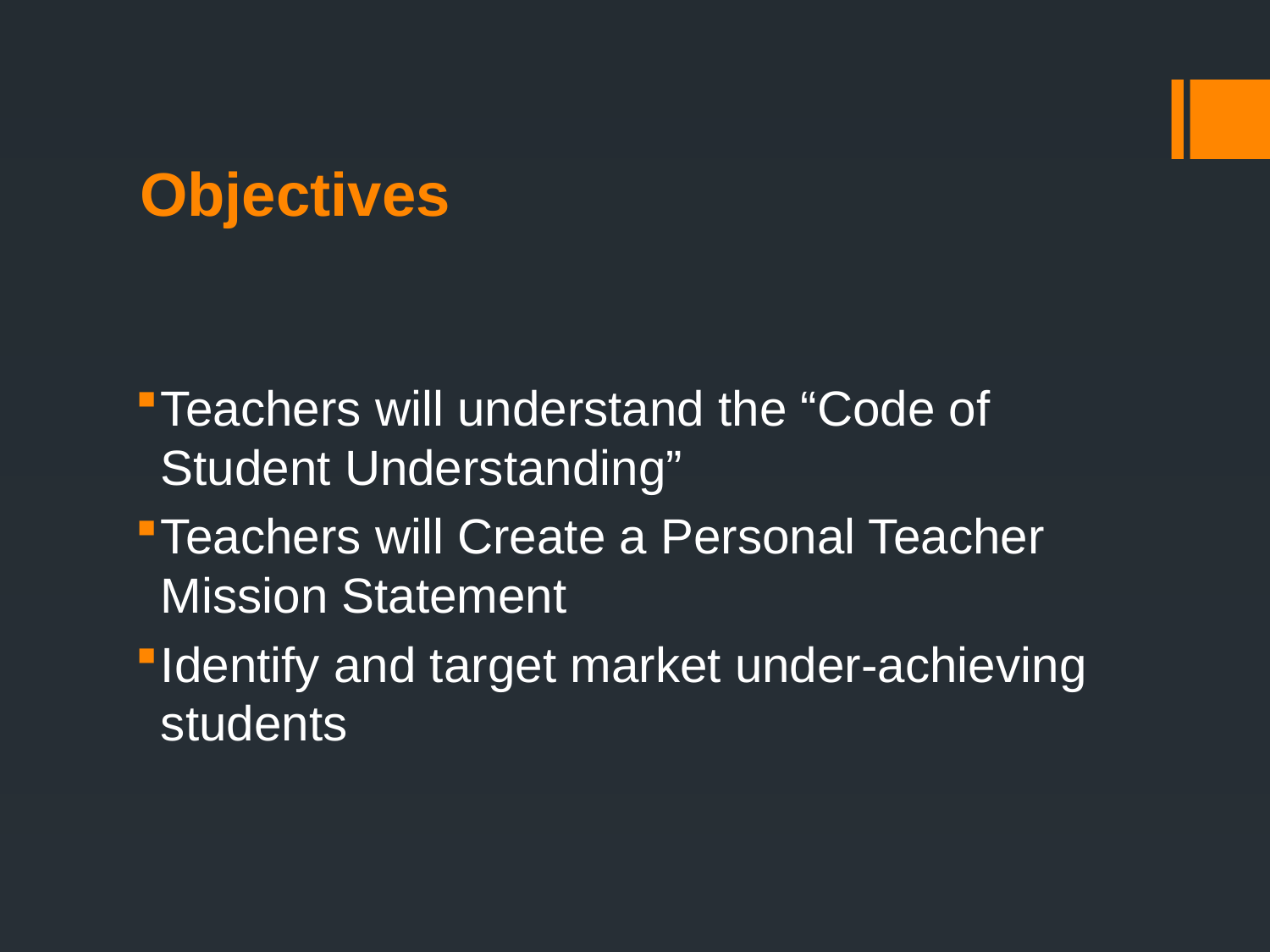

# Objectives
Teachers will understand the “Code of Student Understanding”
Teachers will Create a Personal Teacher Mission Statement
Identify and target market under-achieving students